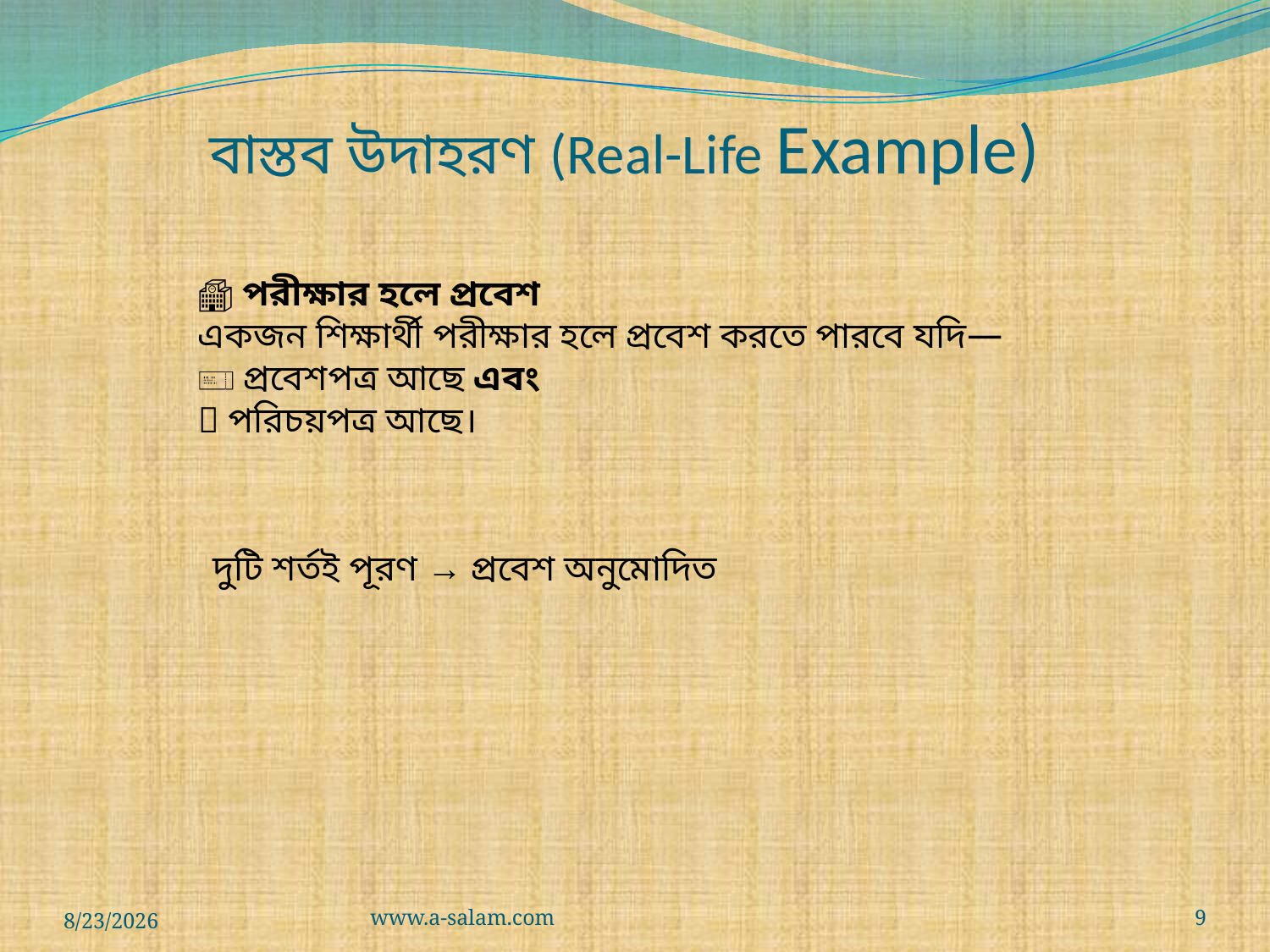

বাস্তব উদাহরণ (Real-Life Example)
🏫 পরীক্ষার হলে প্রবেশ
একজন শিক্ষার্থী পরীক্ষার হলে প্রবেশ করতে পারবে যদি—
🎫 প্রবেশপত্র আছে এবং
🪪 পরিচয়পত্র আছে।
দুটি শর্তই পূরণ → প্রবেশ অনুমোদিত
8/23/2026
www.a-salam.com
9